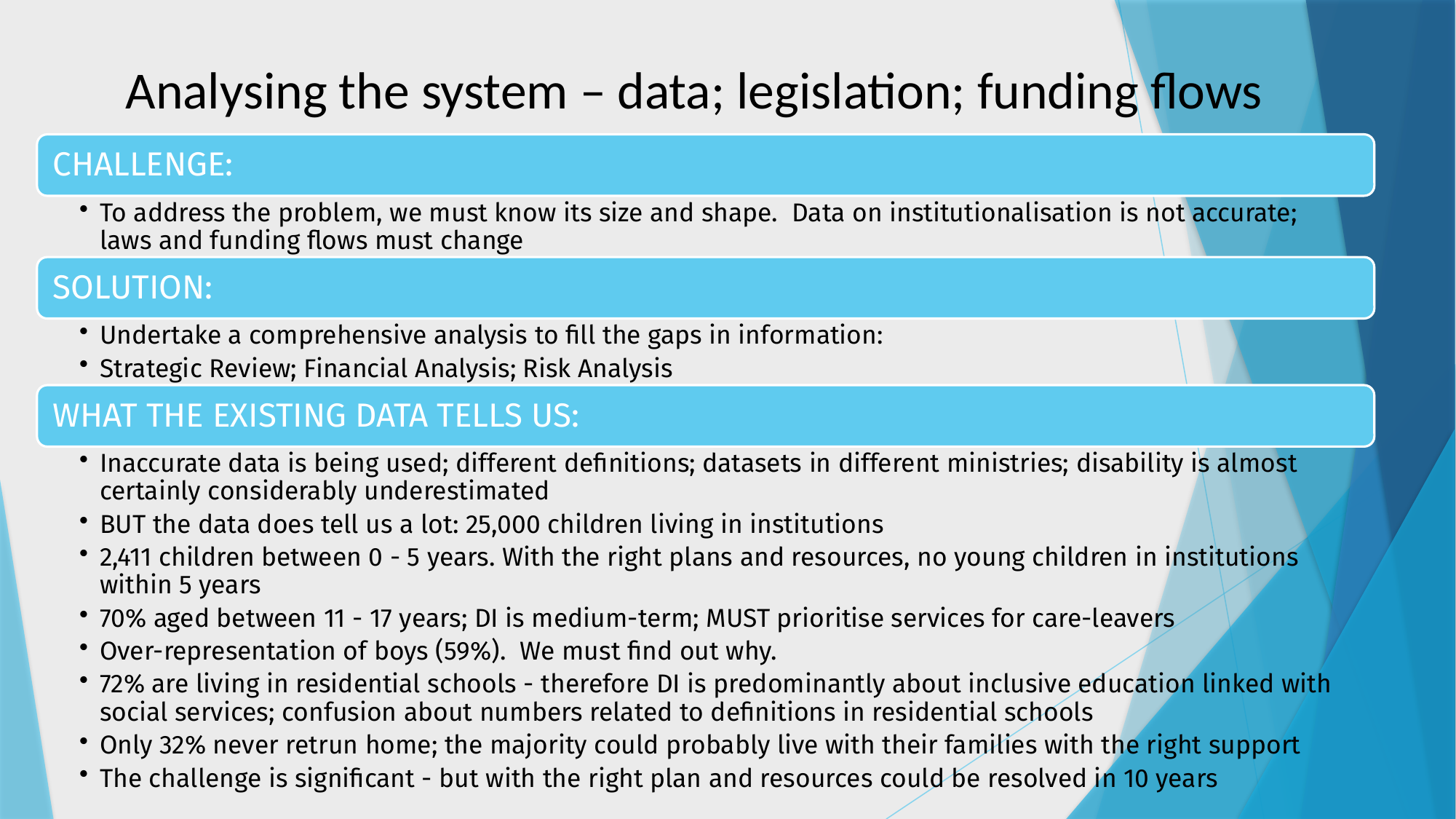

# Analysing the system – data; legislation; funding flows
CHALLENGE:
To address the problem, we must know its size and shape.  Data on institutionalisation is not accurate; laws and funding flows must change
SOLUTION:
Undertake a comprehensive analysis to fill the gaps in information:
Strategic Review; Financial Analysis; Risk Analysis
WHAT THE EXISTING DATA TELLS US:
Inaccurate data is being used; different definitions; datasets in different ministries; disability is almost certainly considerably underestimated
BUT the data does tell us a lot: 25,000 children living in institutions
2,411 children between 0 - 5 years. With the right plans and resources, no young children in institutions within 5 years
70% aged between 11 - 17 years; DI is medium-term; MUST prioritise services for care-leavers
Over-representation of boys (59%).  We must find out why.
72% are living in residential schools - therefore DI is predominantly about inclusive education linked with social services; confusion about numbers related to definitions in residential schools
Only 32% never retrun home; the majority could probably live with their families with the right support
The challenge is significant - but with the right plan and resources could be resolved in 10 years